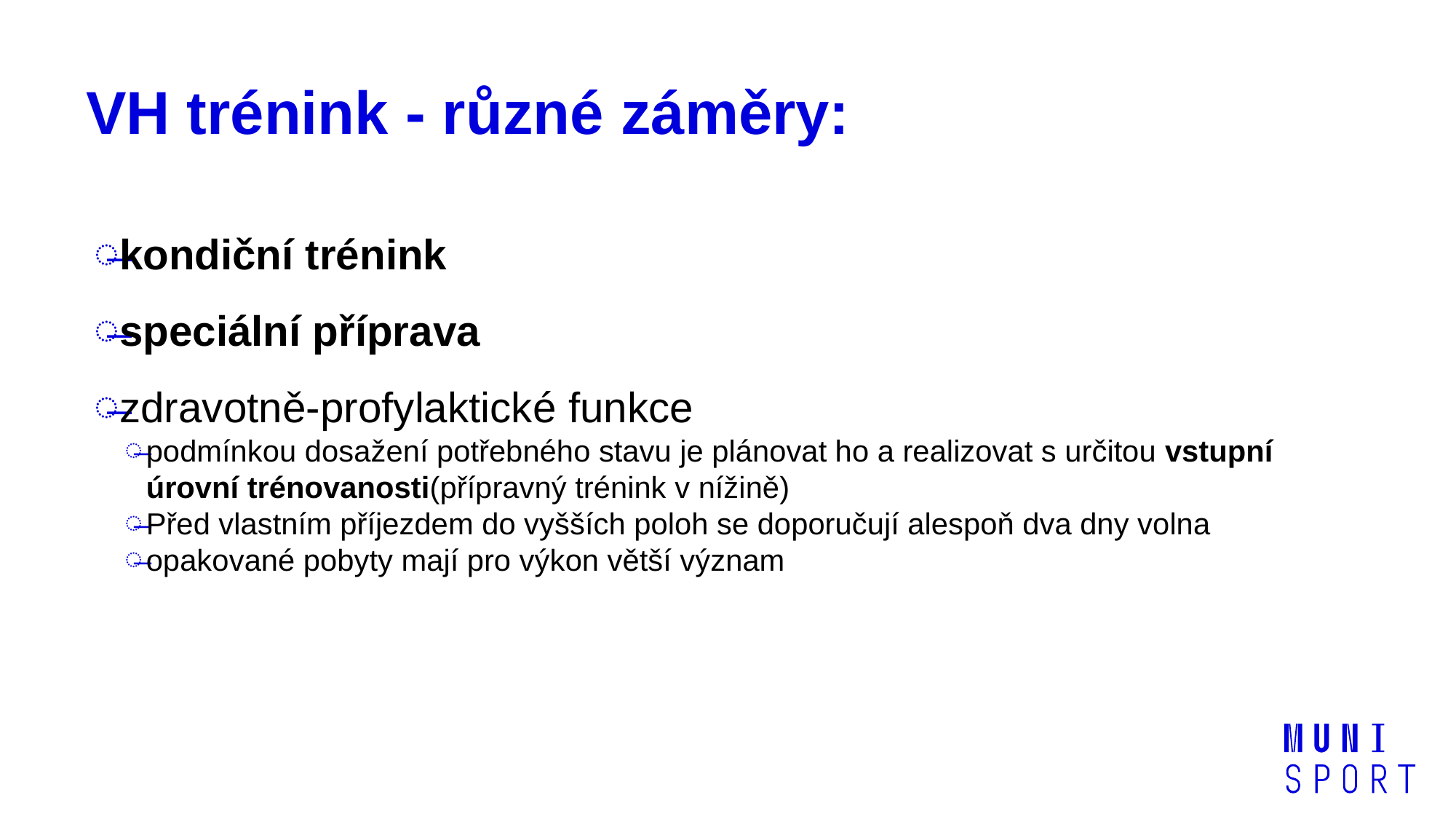

# VH trénink - různé záměry:
kondiční trénink
speciální příprava
zdravotně-profylaktické funkce
podmínkou dosažení potřebného stavu je plánovat ho a realizovat s určitou vstupní úrovní trénovanosti(přípravný trénink v nížině)
Před vlastním příjezdem do vyšších poloh se doporučují alespoň dva dny volna
opakované pobyty mají pro výkon větší význam